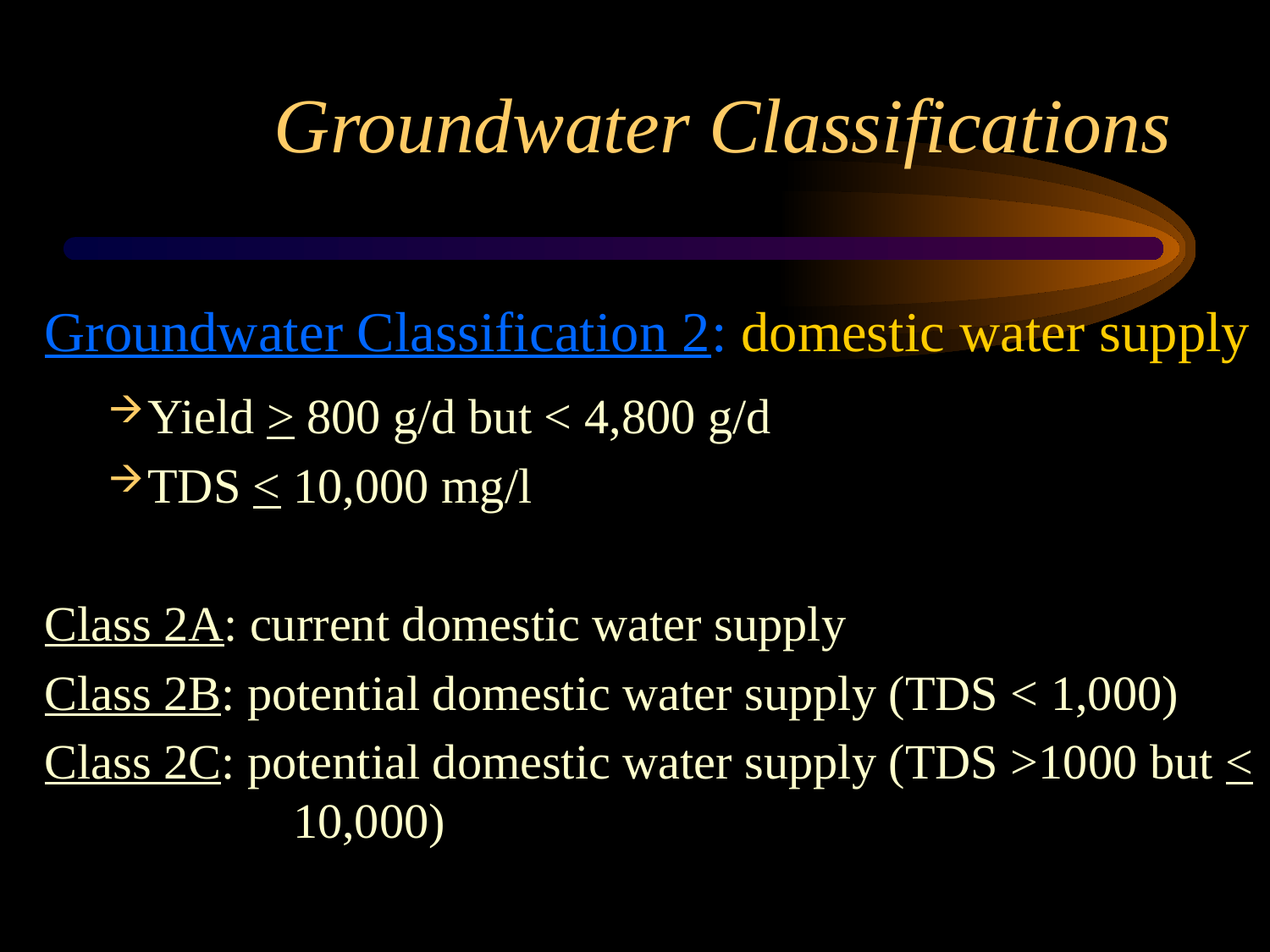

# Groundwater Classifications
Groundwater Classification 2: domestic water supply
Yield > 800 g/d but < 4,800 g/d
TDS < 10,000 mg/l

Class 2A: current domestic water supply
Class 2B: potential domestic water supply (TDS < 1,000)
Class 2C: potential domestic water supply (TDS >1000 but < 	      10,000)